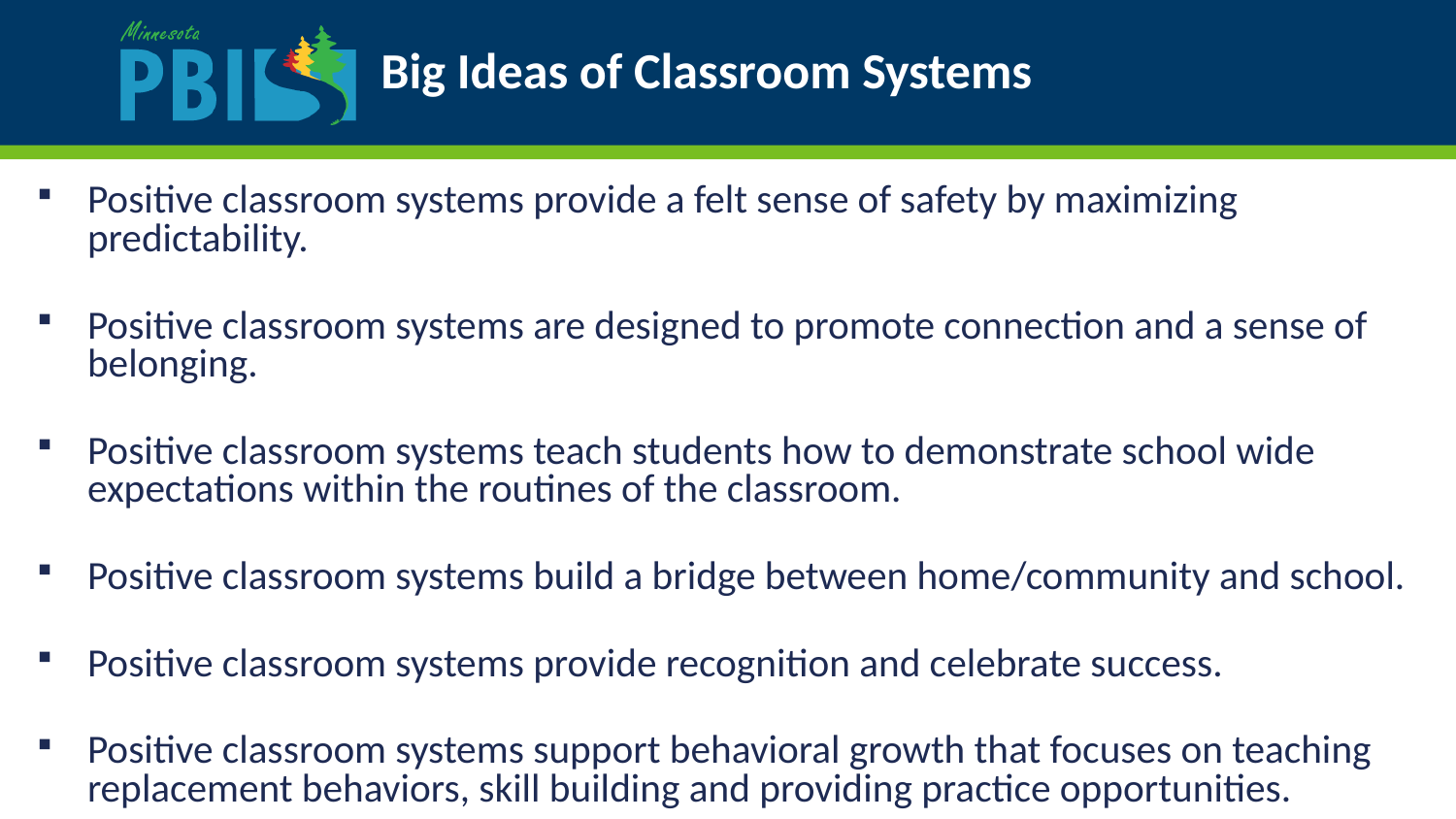

# Big Ideas of Classroom Systems
Positive classroom systems provide a felt sense of safety by maximizing predictability.
Positive classroom systems are designed to promote connection and a sense of belonging.
Positive classroom systems teach students how to demonstrate school wide expectations within the routines of the classroom.
Positive classroom systems build a bridge between home/community and school.
Positive classroom systems provide recognition and celebrate success.
Positive classroom systems support behavioral growth that focuses on teaching replacement behaviors, skill building and providing practice opportunities.